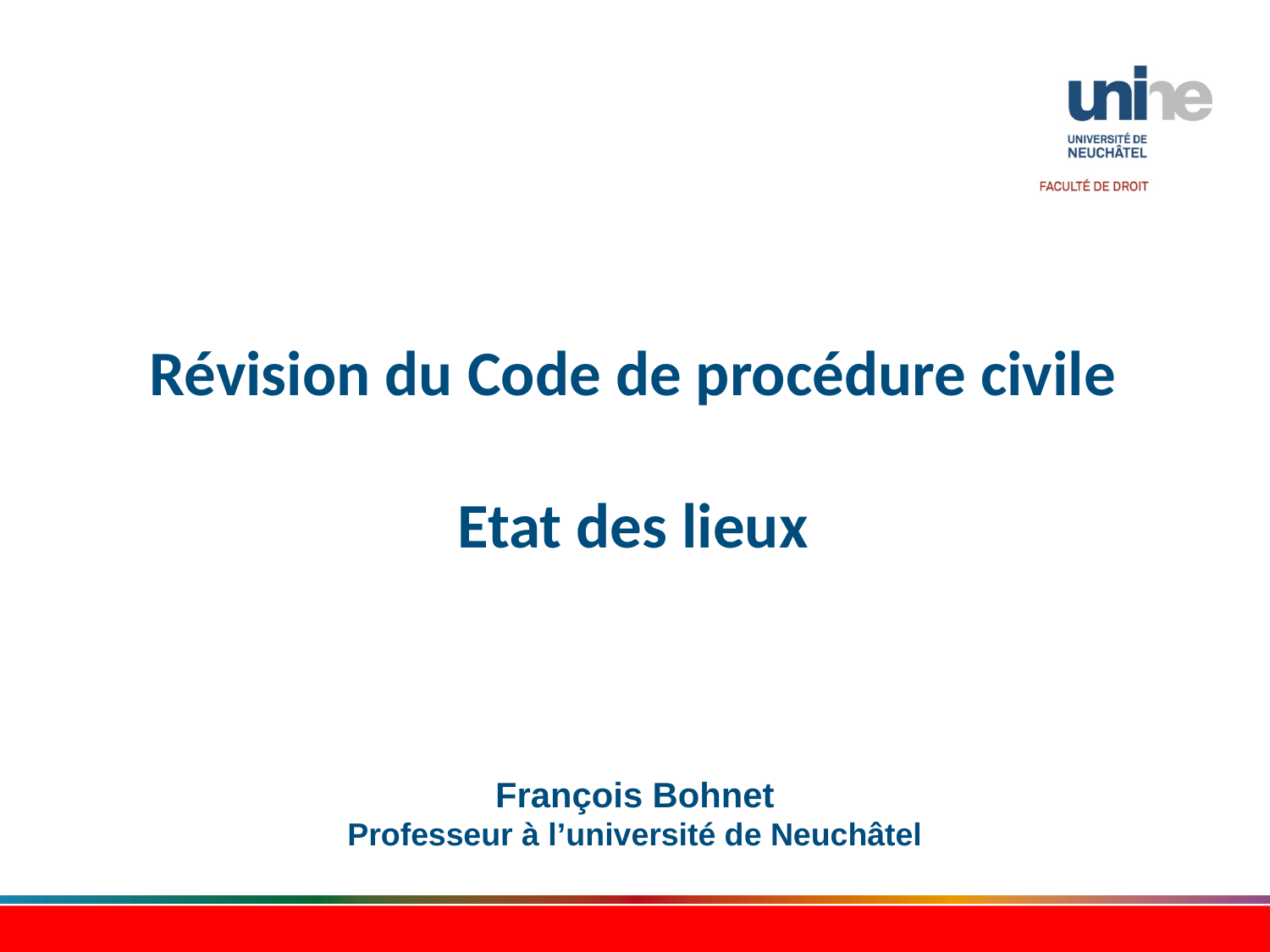

Révision du Code de procédure civile

Etat des lieux
# François Bohnet Professeur à l’université de Neuchâtel